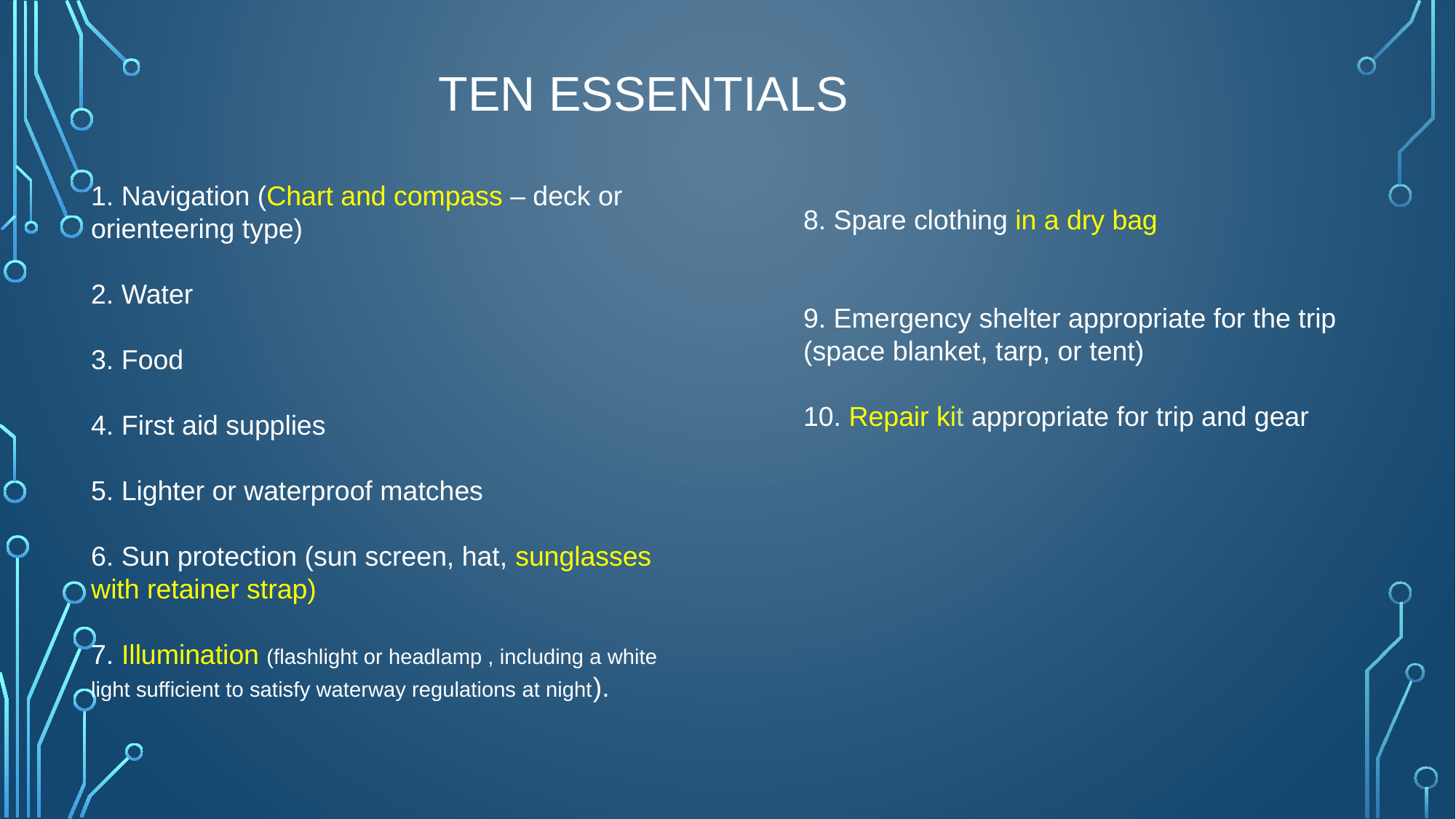

TEN ESSENTIALS

1. Navigation (Chart and compass – deck or orienteering type)

2. Water

3. Food

4. First aid supplies

5. Lighter or waterproof matches

6. Sun protection (sun screen, hat, sunglasses with retainer strap)

7. Illumination (flashlight or headlamp , including a white light sufficient to satisfy waterway regulations at night).

8. Spare clothing in a dry bag

9. Emergency shelter appropriate for the trip (space blanket, tarp, or tent)

10. Repair kit appropriate for trip and gear